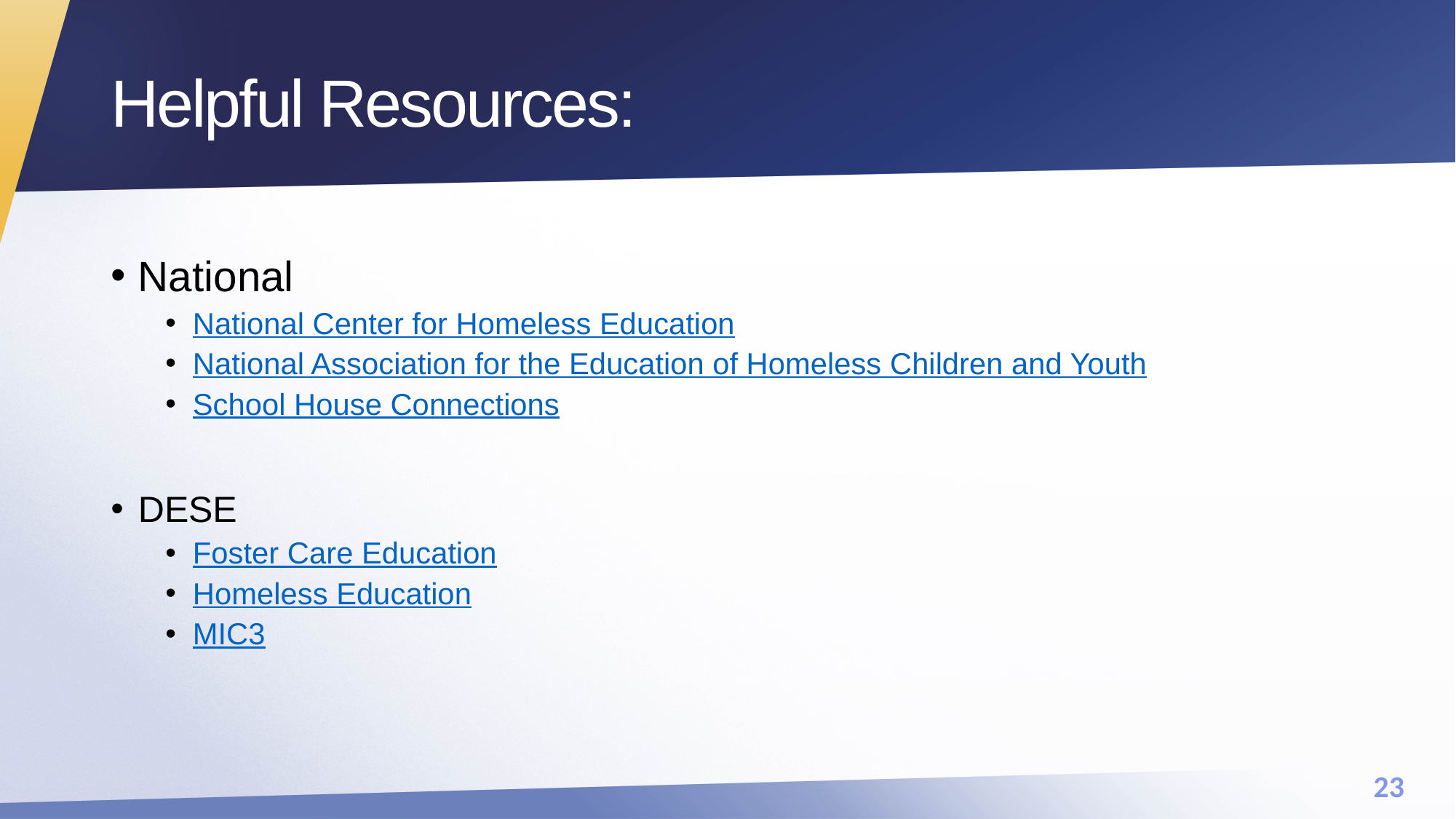

# Helpful Resources:
National
National Center for Homeless Education
National Association for the Education of Homeless Children and Youth
School House Connections

DESE
Foster Care Education
Homeless Education
MIC3